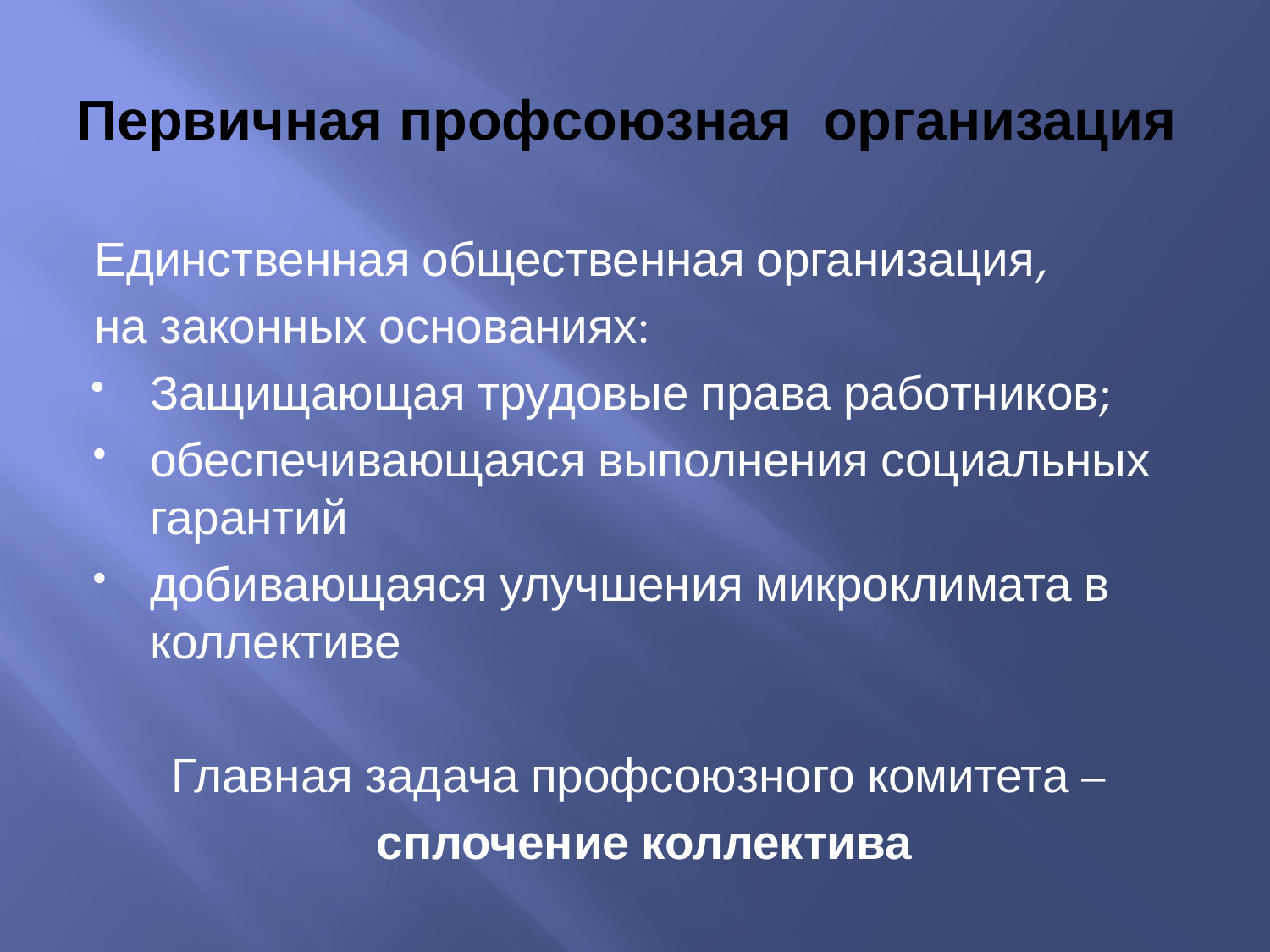

# Первичная профсоюзная  организация
Единственная общественная организация,
на законных основаниях:
Защищающая трудовые права работников;
обеспечивающаяся выполнения социальных гарантий
добивающаяся улучшения микроклимата в коллективе

Главная задача профсоюзного комитета –
сплочение коллектива